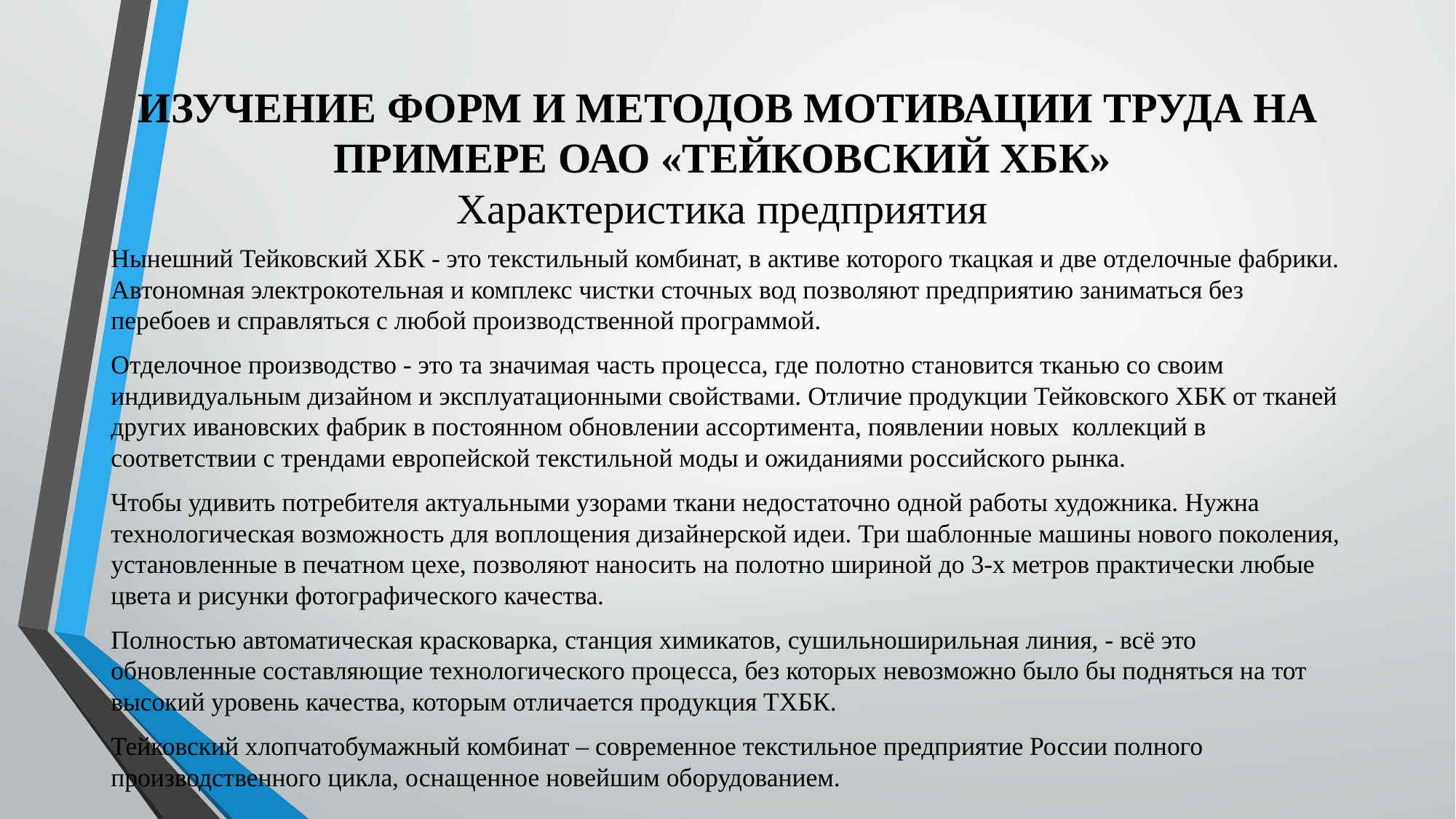

# ИЗУЧЕНИЕ ФОРМ И МЕТОДОВ МОТИВАЦИИ ТРУДА НА ПРИМЕРЕ ОАО «ТЕЙКОВСКИЙ ХБК» Характеристика предприятия
Нынешний Тейковский ХБК - это текстильный комбинат, в активе которого ткацкая и две отделочные фабрики. Автономная электрокотельная и комплекс чистки сточных вод позволяют предприятию заниматься без перебоев и справляться с любой производственной программой.
Отделочное производство - это та значимая часть процесса, где полотно становится тканью со своим индивидуальным дизайном и эксплуатационными свойствами. Отличие продукции Тейковского ХБК от тканей других ивановских фабрик в постоянном обновлении ассортимента, появлении новых  коллекций в соответствии с трендами европейской текстильной моды и ожиданиями российского рынка.
Чтобы удивить потребителя актуальными узорами ткани недостаточно одной работы художника. Нужна технологическая возможность для воплощения дизайнерской идеи. Три шаблонные машины нового поколения, установленные в печатном цехе, позволяют наносить на полотно шириной до 3-х метров практически любые цвета и рисунки фотографического качества.
Полностью автоматическая красковарка, станция химикатов, сушильноширильная линия, - всё это обновленные составляющие технологического процесса, без которых невозможно было бы подняться на тот высокий уровень качества, которым отличается продукция ТХБК.
Тейковский хлопчатобумажный комбинат – современное текстильное предприятие России полного производственного цикла, оснащенное новейшим оборудованием.